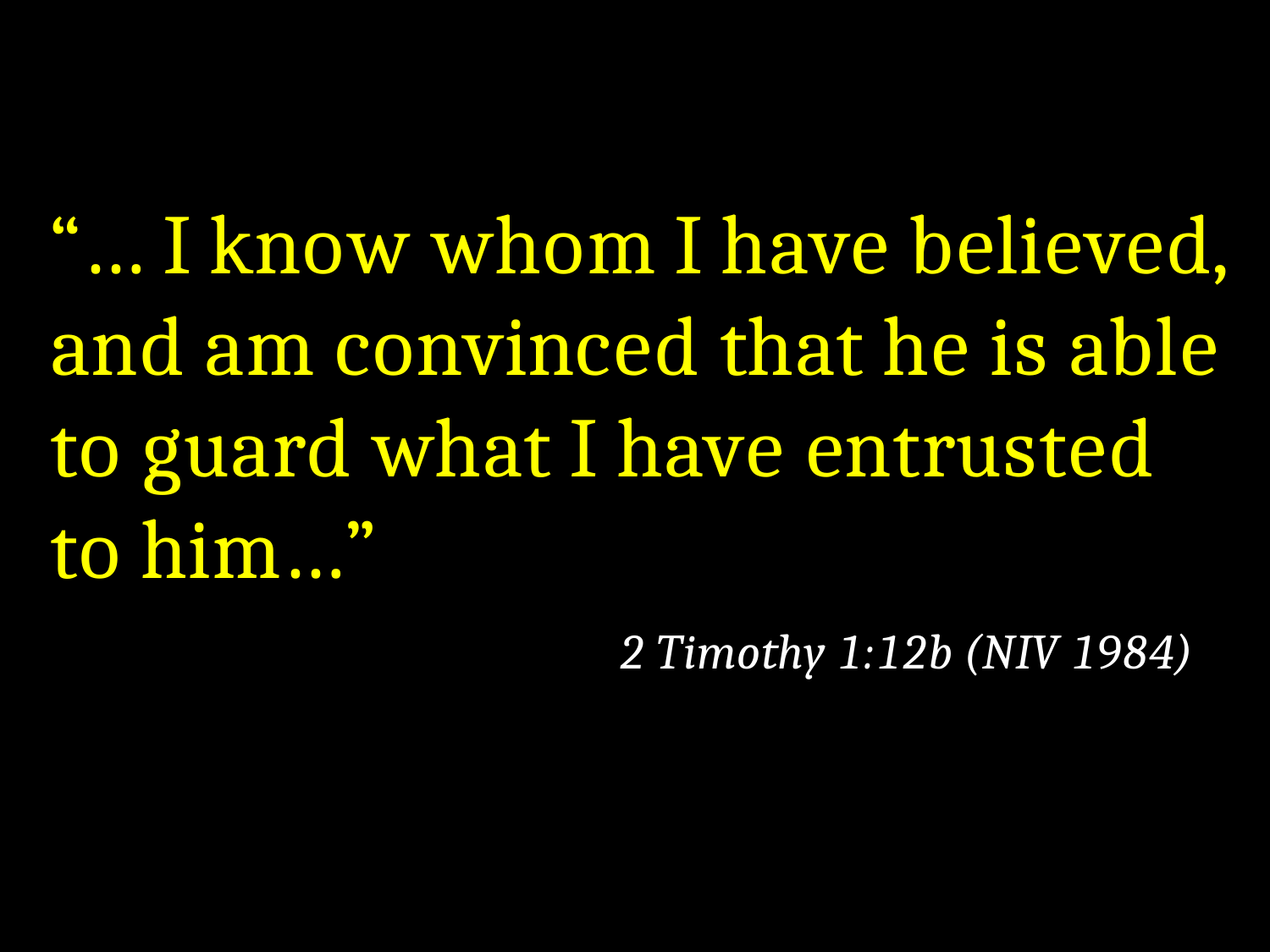

“… I know whom I have believed,
and am convinced that he is able
to guard what I have entrusted
to him…”
2 Timothy 1:12b (NIV 1984)